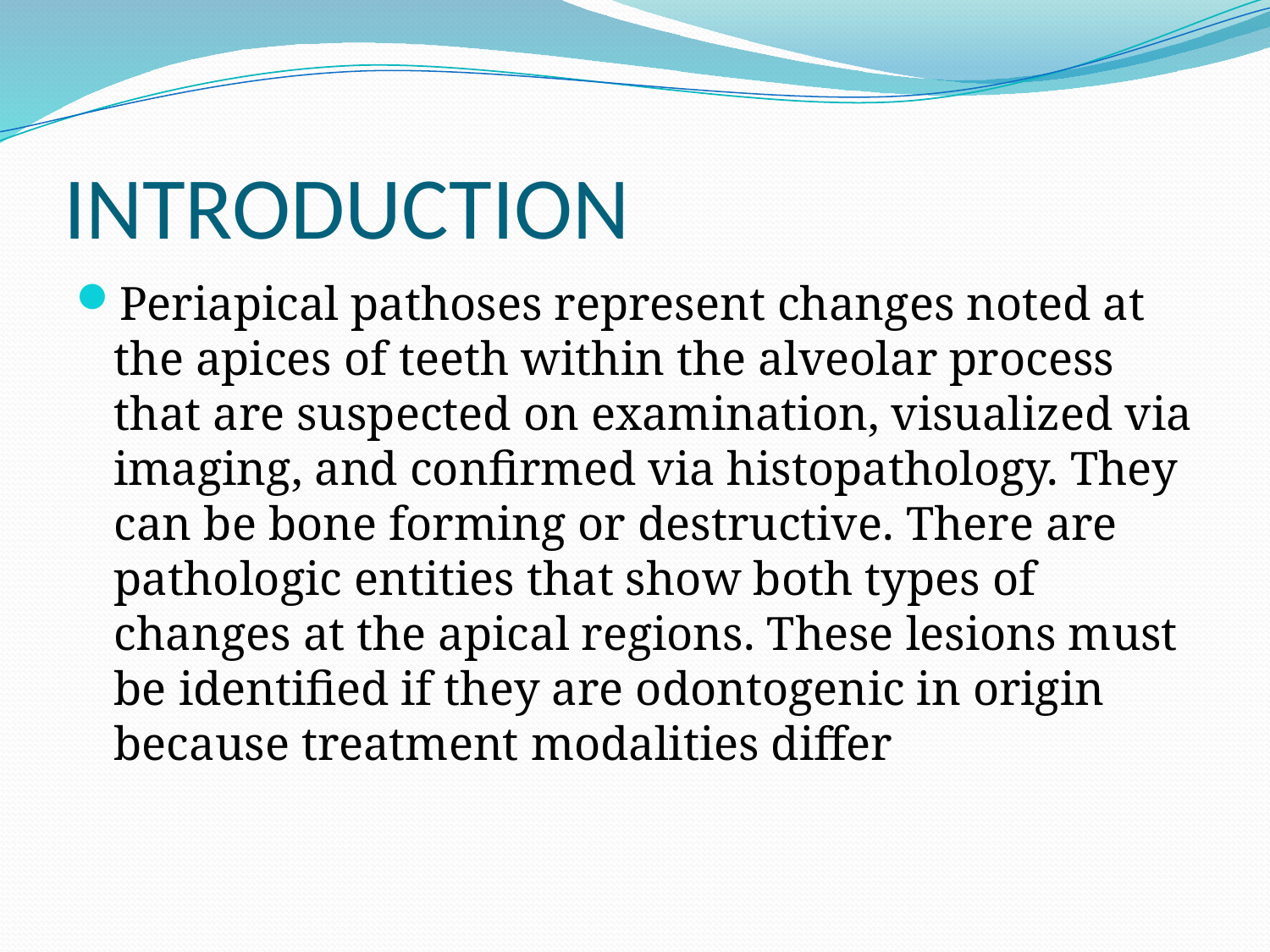

# INTRODUCTION
Periapical pathoses represent changes noted at the apices of teeth within the alveolar process that are suspected on examination, visualized via imaging, and confirmed via histopathology. They can be bone forming or destructive. There are pathologic entities that show both types of changes at the apical regions. These lesions must be identified if they are odontogenic in origin because treatment modalities differ